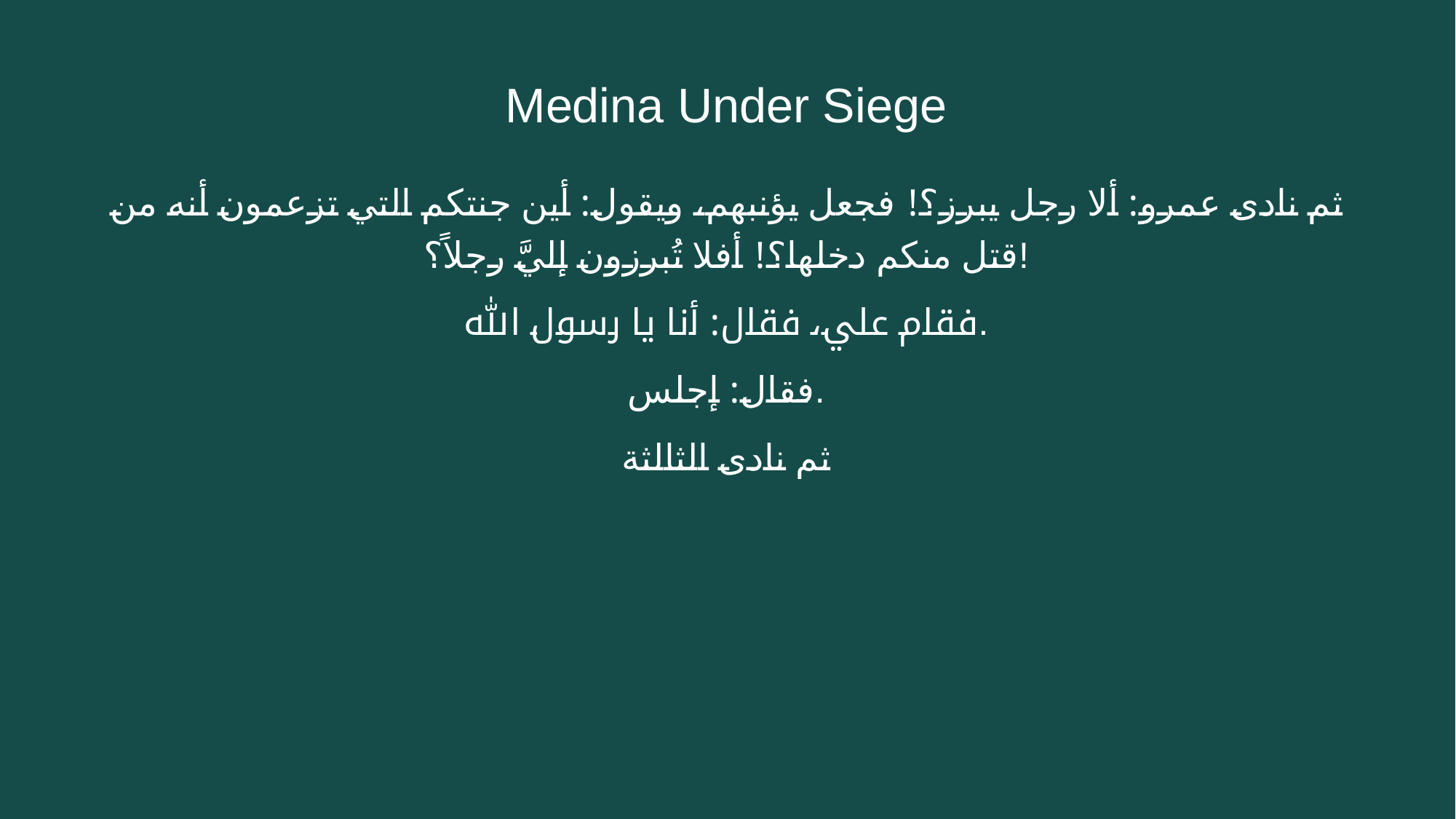

# Medina Under Siege
ثم نادى عمرو: ألا رجل يبرز؟! فجعل يؤنبهم، ويقول: أين جنتكم التي تزعمون أنه من قتل منكم دخلها؟! أفلا تُبرزون إليَّ رجلاً؟!
فقام علي، فقال: أنا يا رسول الله.
فقال: إجلس.
ثم نادى الثالثة